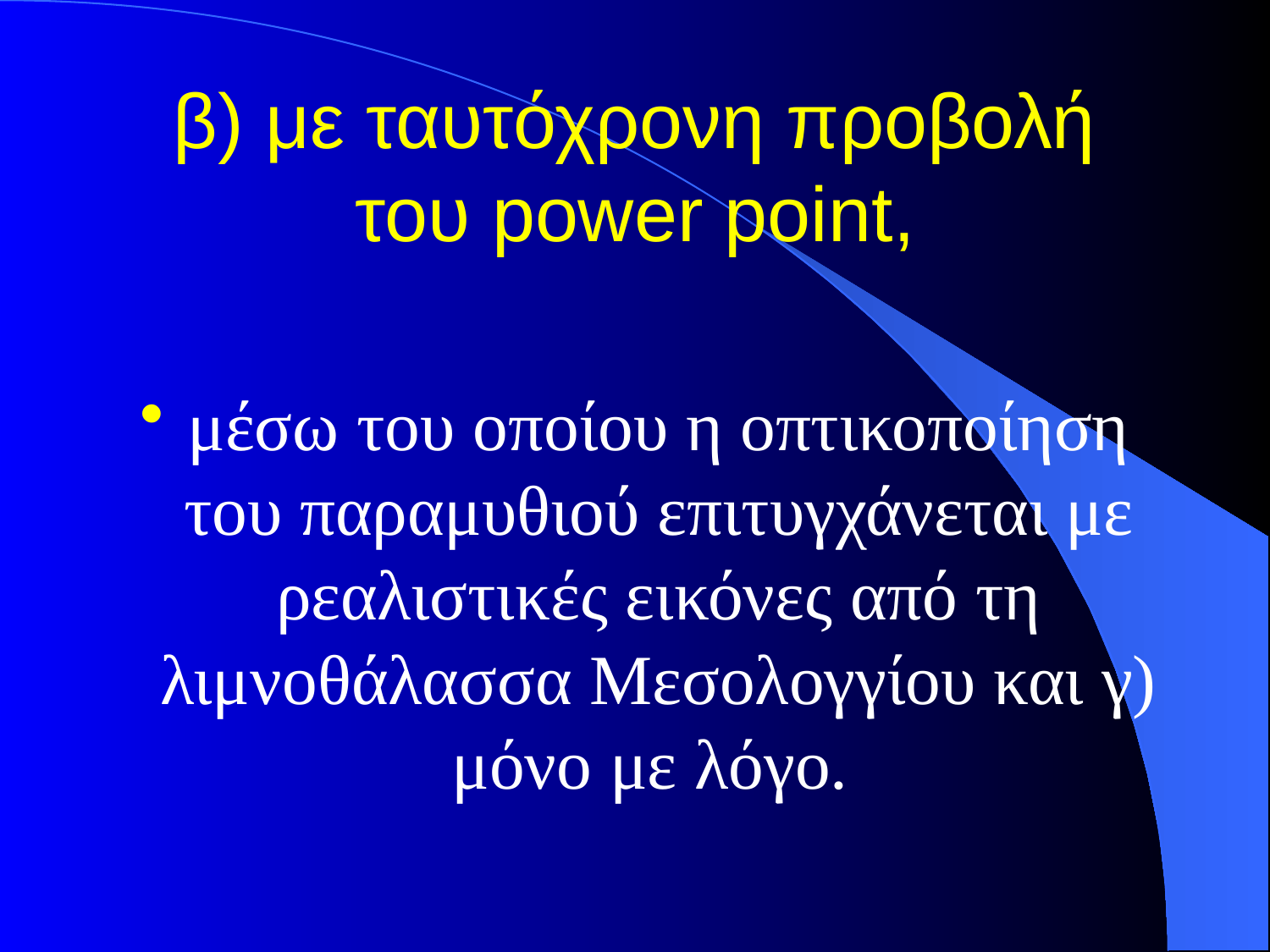

# β) με ταυτόχρονη προβολή του power point,

μέσω του οποίου η οπτικοποίηση του παραμυθιού επιτυγχάνεται με ρεαλιστικές εικόνες από τη λιμνοθάλασσα Μεσολογγίου και γ) μόνο με λόγο.